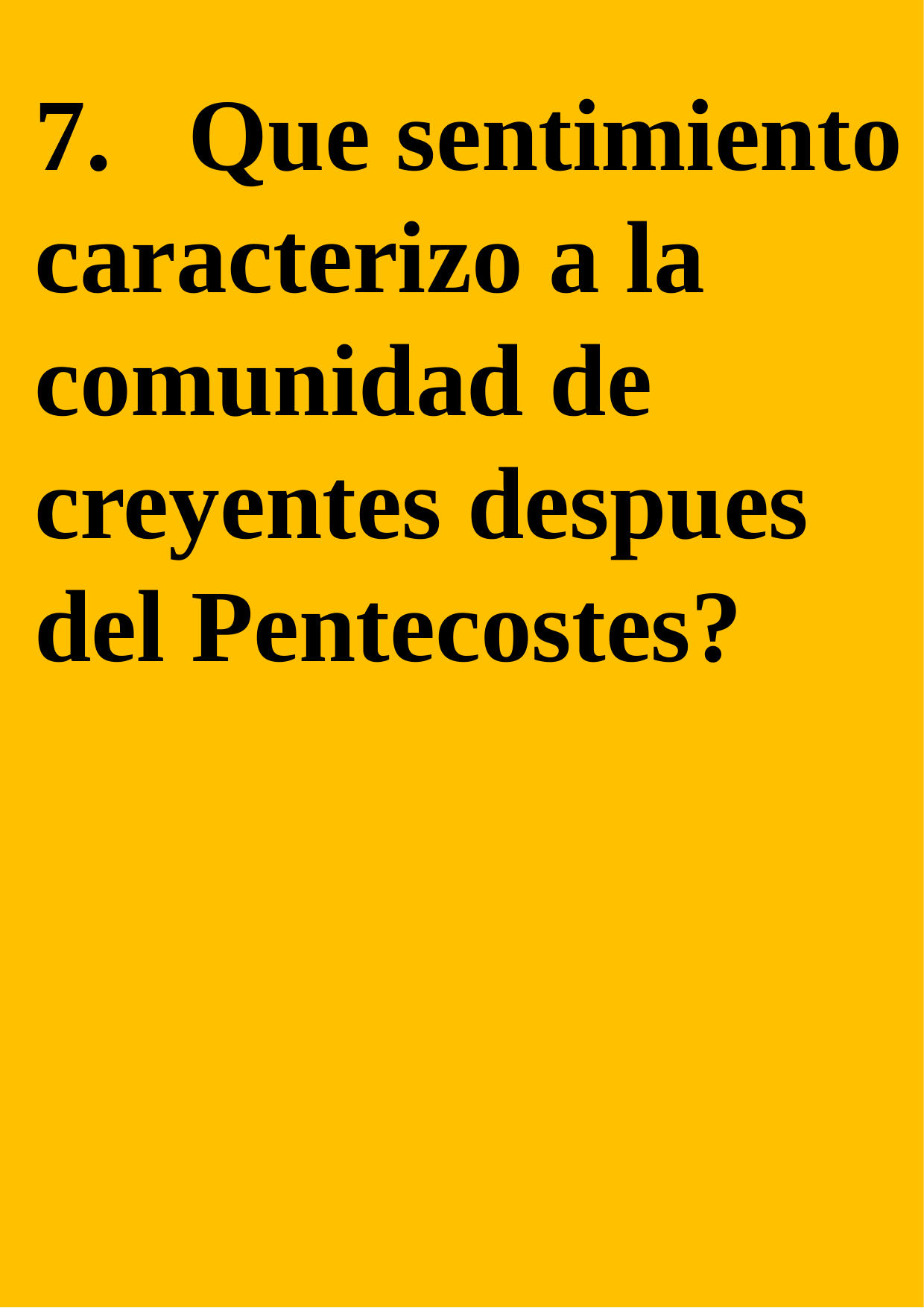

7.   Que sentimiento caracterizo a la comunidad de creyentes despues del Pentecostes?